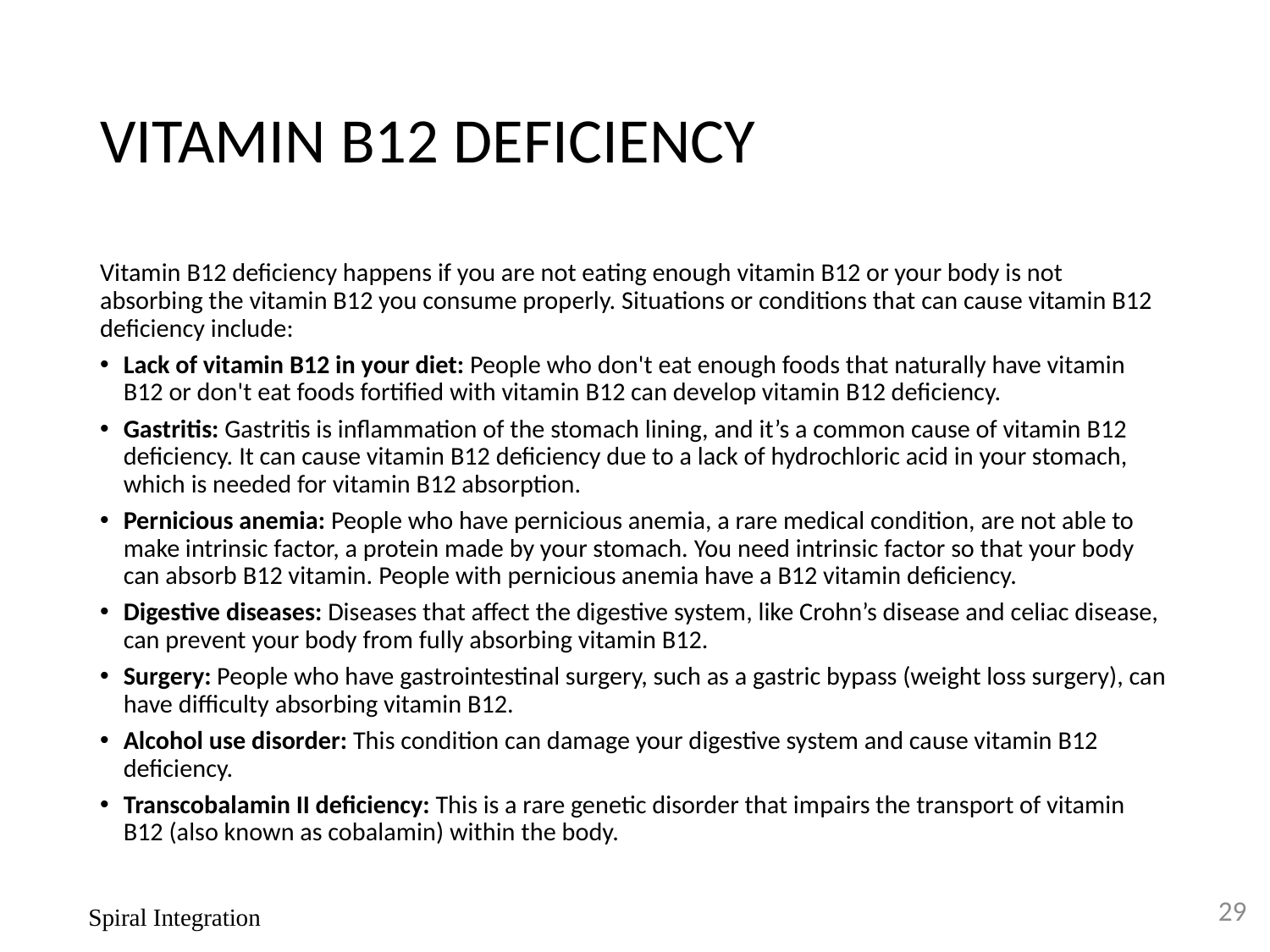

# VITAMIN B12 DEFICIENCY
Vitamin B12 deficiency happens if you are not eating enough vitamin B12 or your body is not absorbing the vitamin B12 you consume properly. Situations or conditions that can cause vitamin B12 deficiency include:
Lack of vitamin B12 in your diet: People who don't eat enough foods that naturally have vitamin B12 or don't eat foods fortified with vitamin B12 can develop vitamin B12 deficiency.
Gastritis: Gastritis is inflammation of the stomach lining, and it’s a common cause of vitamin B12 deficiency. It can cause vitamin B12 deficiency due to a lack of hydrochloric acid in your stomach, which is needed for vitamin B12 absorption.
Pernicious anemia: People who have pernicious anemia, a rare medical condition, are not able to make intrinsic factor, a protein made by your stomach. You need intrinsic factor so that your body can absorb B12 vitamin. People with pernicious anemia have a B12 vitamin deficiency.
Digestive diseases: Diseases that affect the digestive system, like Crohn’s disease and celiac disease, can prevent your body from fully absorbing vitamin B12.
Surgery: People who have gastrointestinal surgery, such as a gastric bypass (weight loss surgery), can have difficulty absorbing vitamin B12.
Alcohol use disorder: This condition can damage your digestive system and cause vitamin B12 deficiency.
Transcobalamin II deficiency: This is a rare genetic disorder that impairs the transport of vitamin B12 (also known as cobalamin) within the body.

29
Spiral Integration